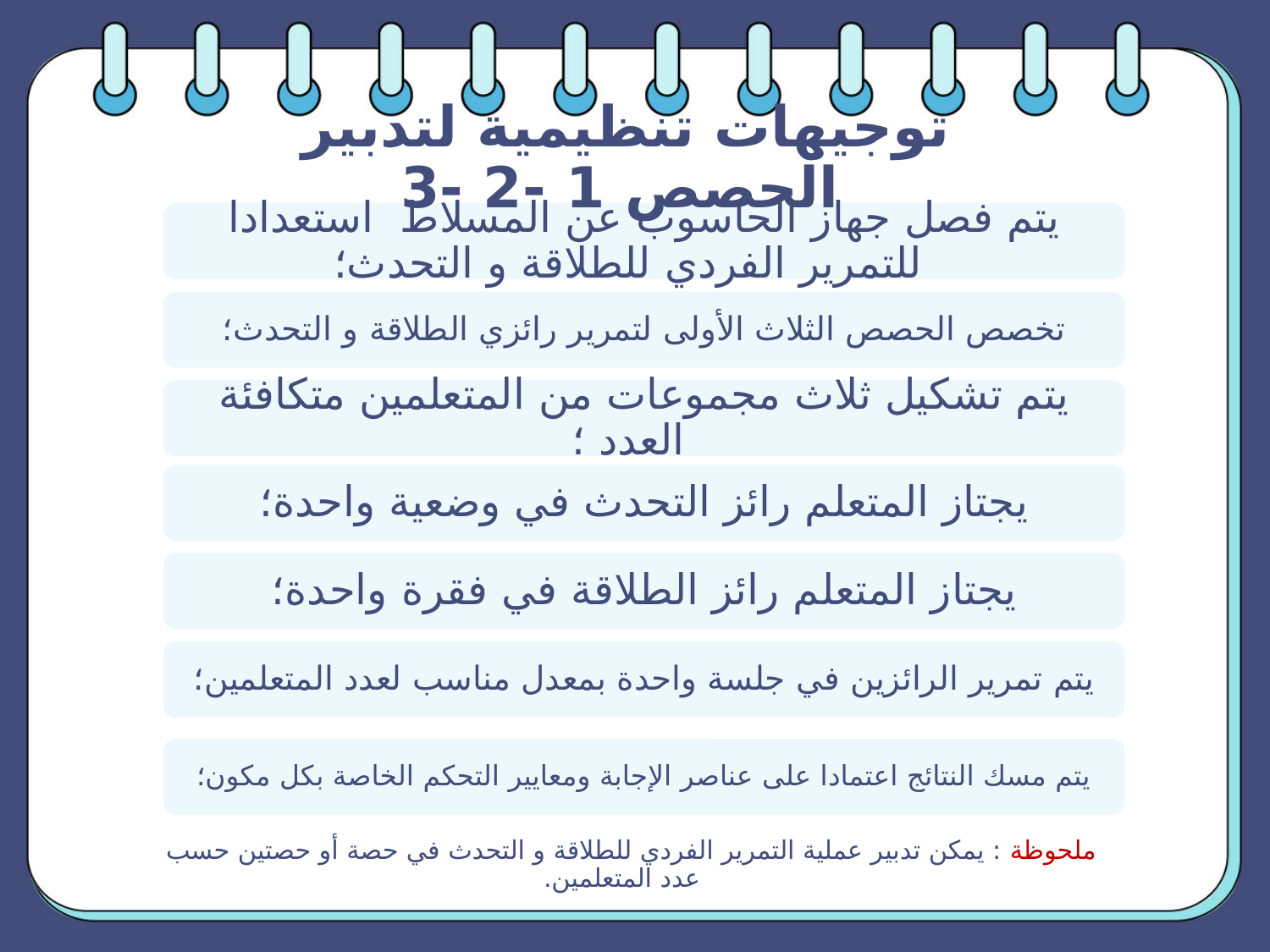

توجيهات تنظيمية لتدبير الحصص 1 -2 -3
يتم فصل جهاز الحاسوب عن المسلاط  استعدادا للتمرير الفردي للطلاقة و التحدث؛
تخصص الحصص الثلاث الأولى لتمرير رائزي الطلاقة و التحدث؛
يتم تشكيل ثلاث مجموعات من المتعلمين متكافئة العدد ؛
يجتاز المتعلم رائز التحدث في وضعية واحدة؛
يجتاز المتعلم رائز الطلاقة في فقرة واحدة؛
يتم تمرير الرائزين في جلسة واحدة بمعدل مناسب لعدد المتعلمين؛
يتم مسك النتائج اعتمادا على عناصر الإجابة ومعايير التحكم الخاصة بكل مكون؛
ملحوظة : يمكن تدبير عملية التمرير الفردي للطلاقة و التحدث في حصة أو حصتين حسب عدد المتعلمين.